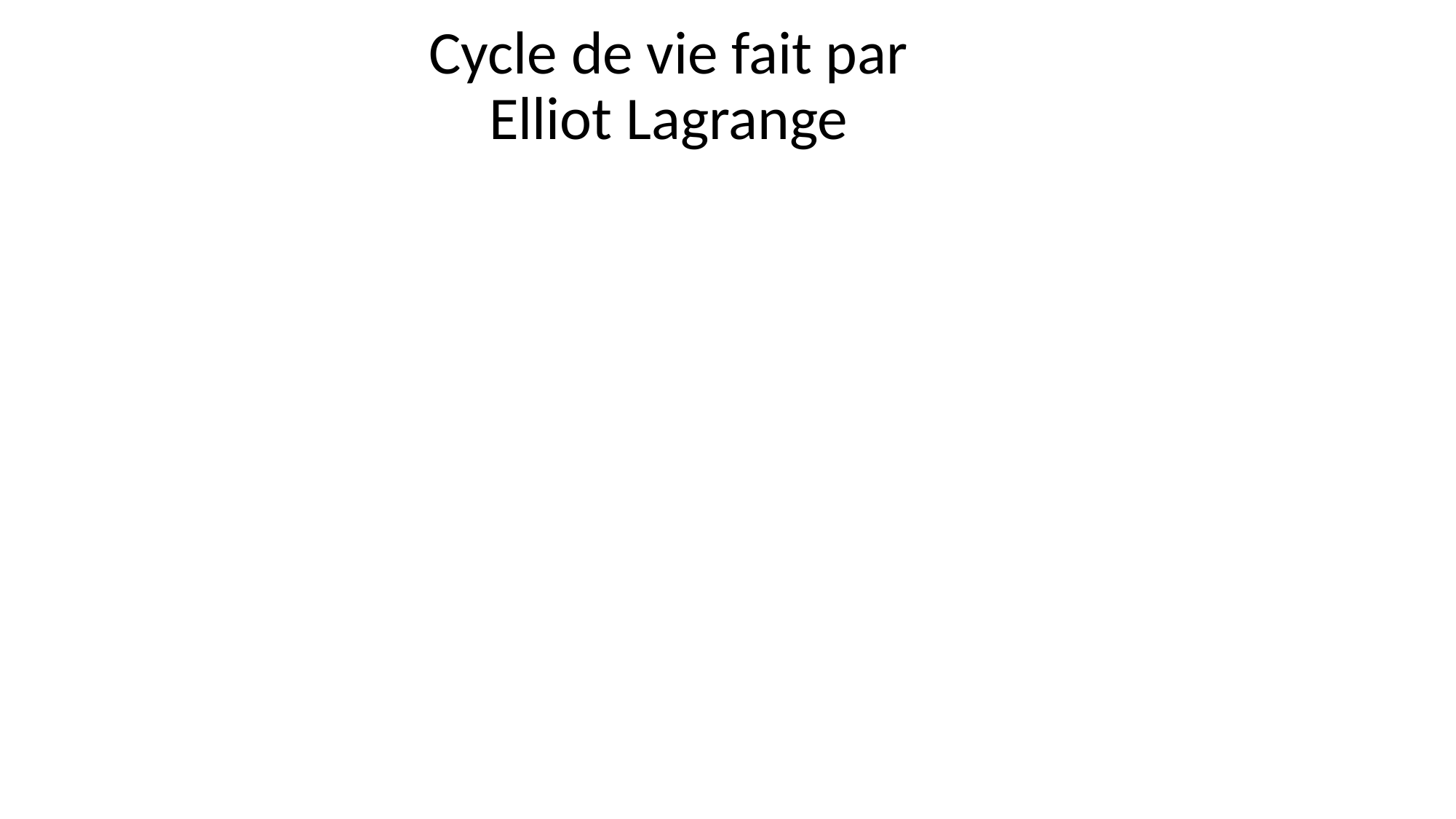

# Cycle de vie fait par Elliot Lagrange